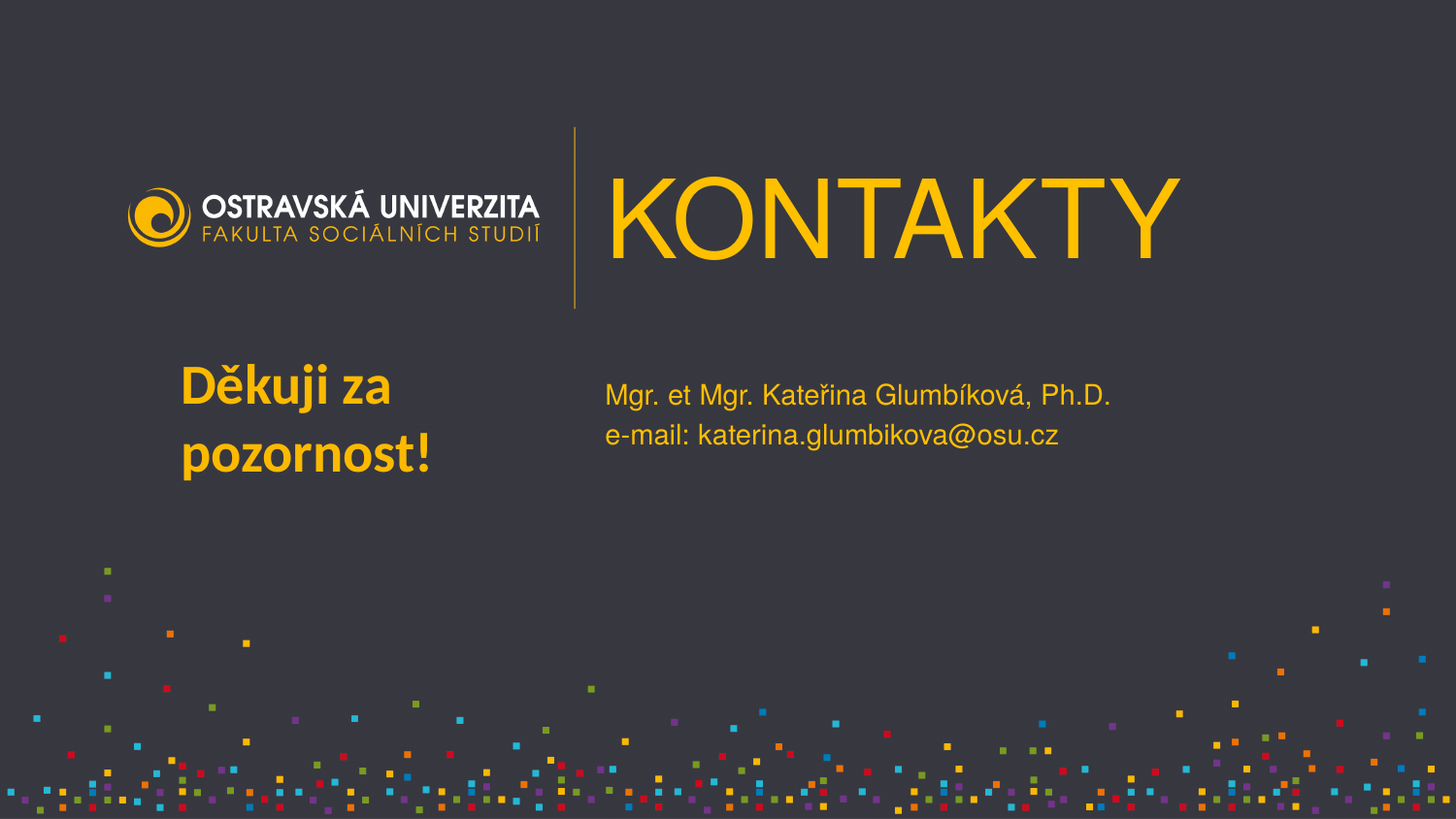

KONTAKTY

Mgr. et Mgr. Kateřina Glumbíková, Ph.D.
e-mail: katerina.glumbikova@osu.cz
Děkuji za pozornost!